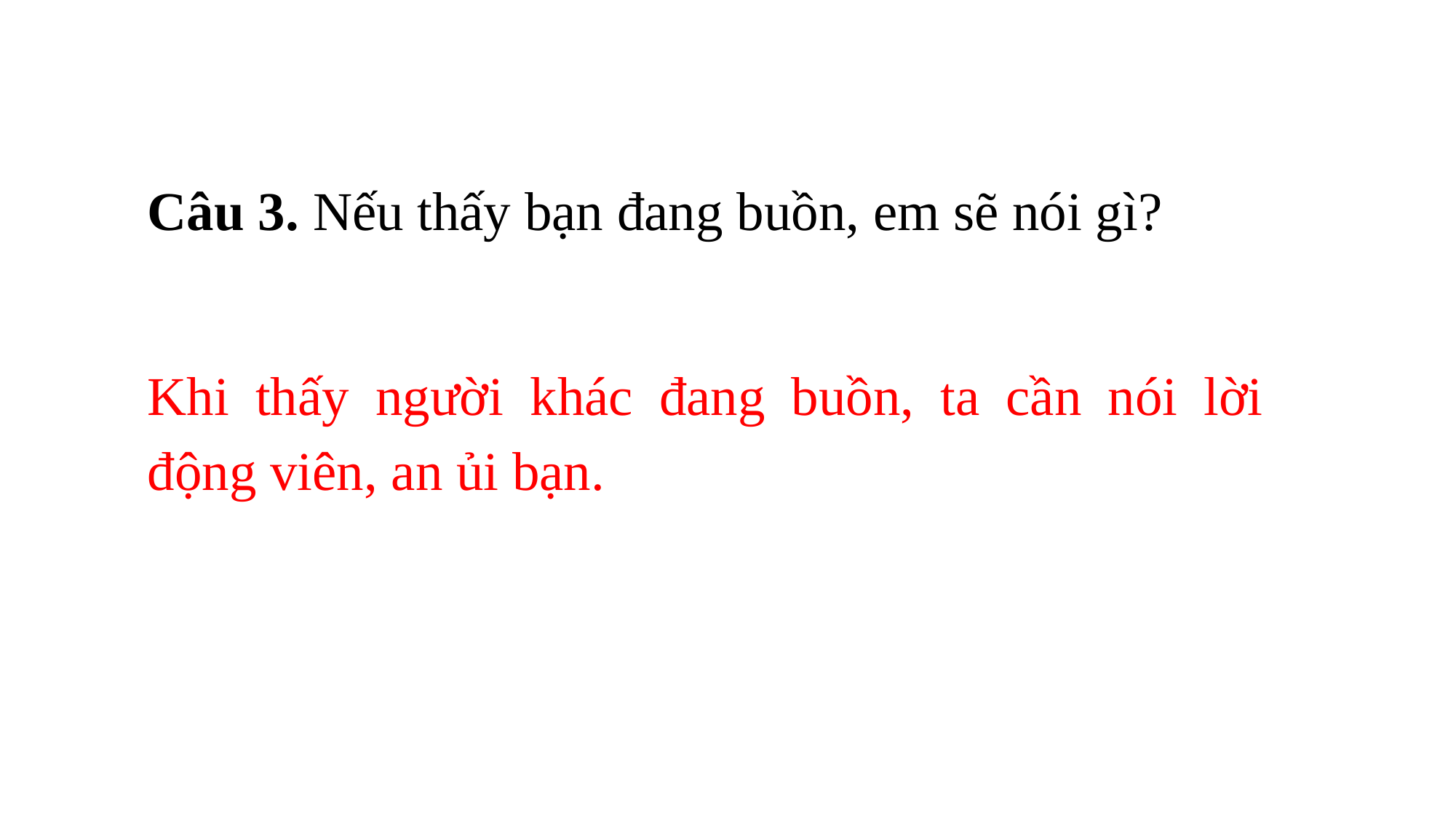

Câu 3. Nếu thấy bạn đang buồn, em sẽ nói gì?
Khi thấy người khác đang buồn, ta cần nói lời động viên, an ủi bạn.